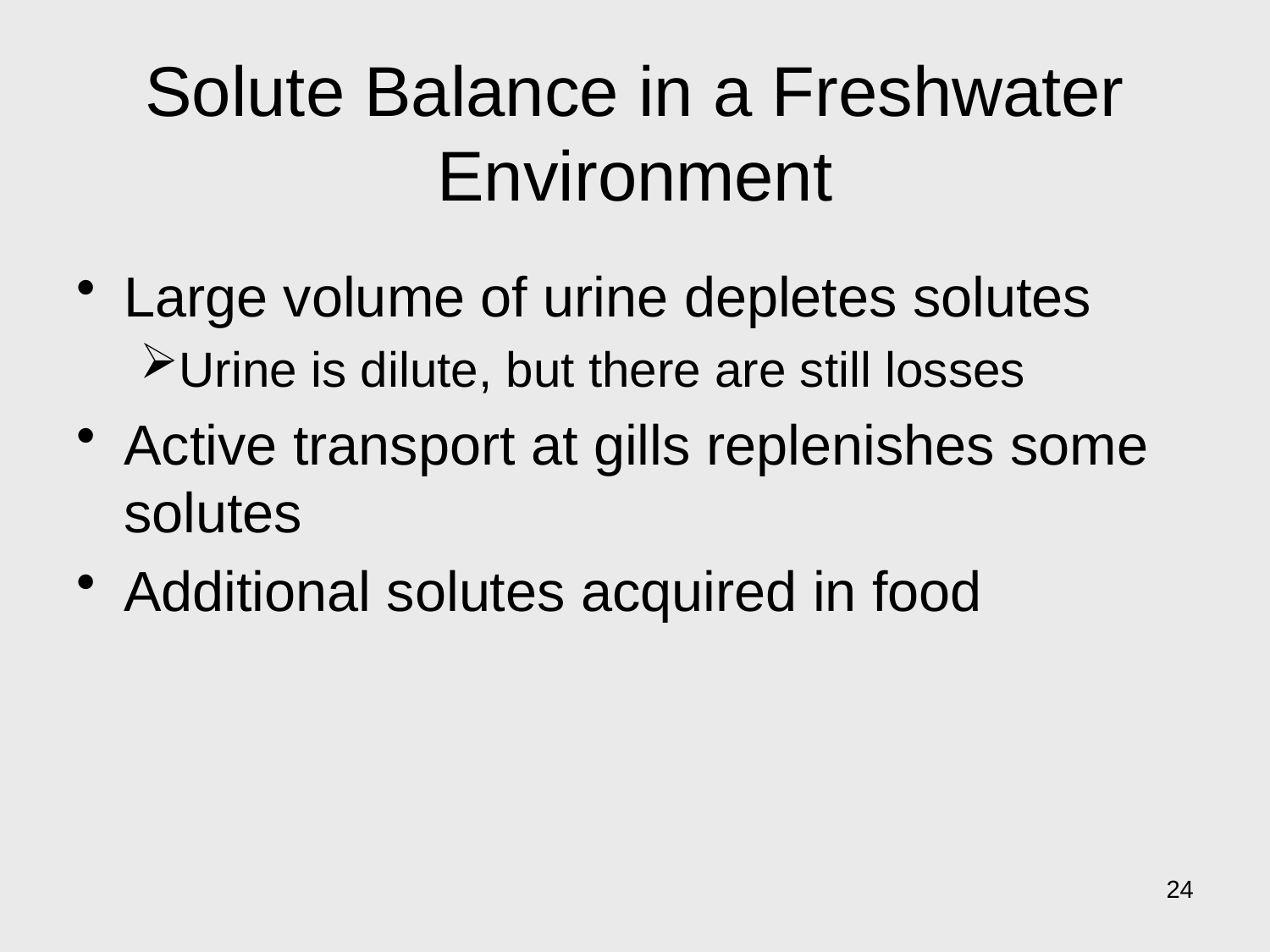

# Solute Balance in a Freshwater Environment
Large volume of urine depletes solutes
Urine is dilute, but there are still losses
Active transport at gills replenishes some solutes
Additional solutes acquired in food
24